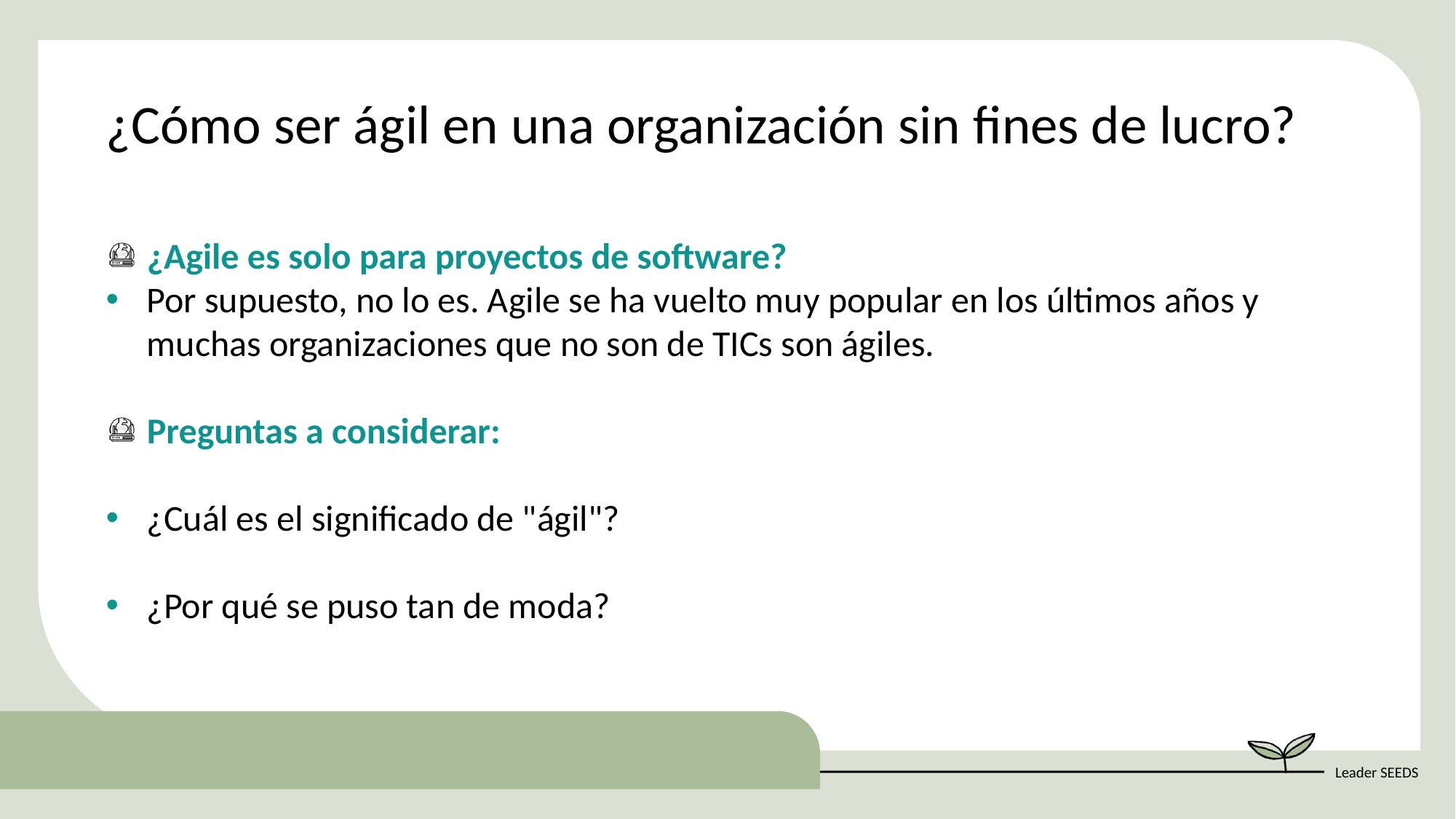

¿Cómo ser ágil en una organización sin fines de lucro?
¿Agile es solo para proyectos de software?
Por supuesto, no lo es. Agile se ha vuelto muy popular en los últimos años y muchas organizaciones que no son de TICs son ágiles.

Preguntas a considerar:

¿Cuál es el significado de "ágil"?

¿Por qué se puso tan de moda?